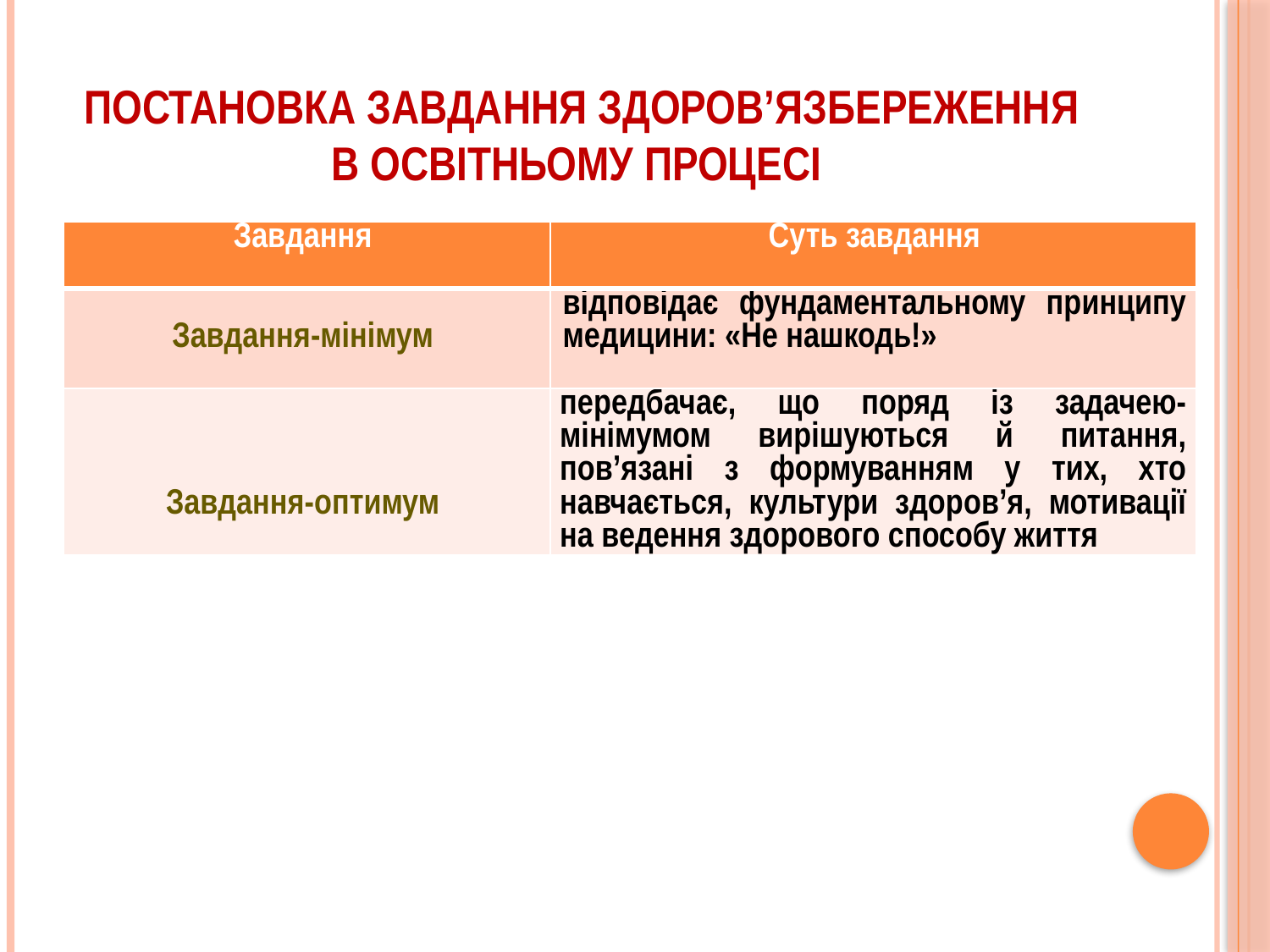

# Постановка завдання здоров’язбереження в освітньому процесі
| Завдання | Суть завдання |
| --- | --- |
| Завдання-мінімум | відповідає фундаментальному принципу медицини: «Не нашкодь!» |
| Завдання-оптимум | передбачає, що поряд із задачею-мінімумом вирішуються й питання, пов’язані з формуванням у тих, хто навчається, культури здоров’я, мотивації на ведення здорового способу життя |